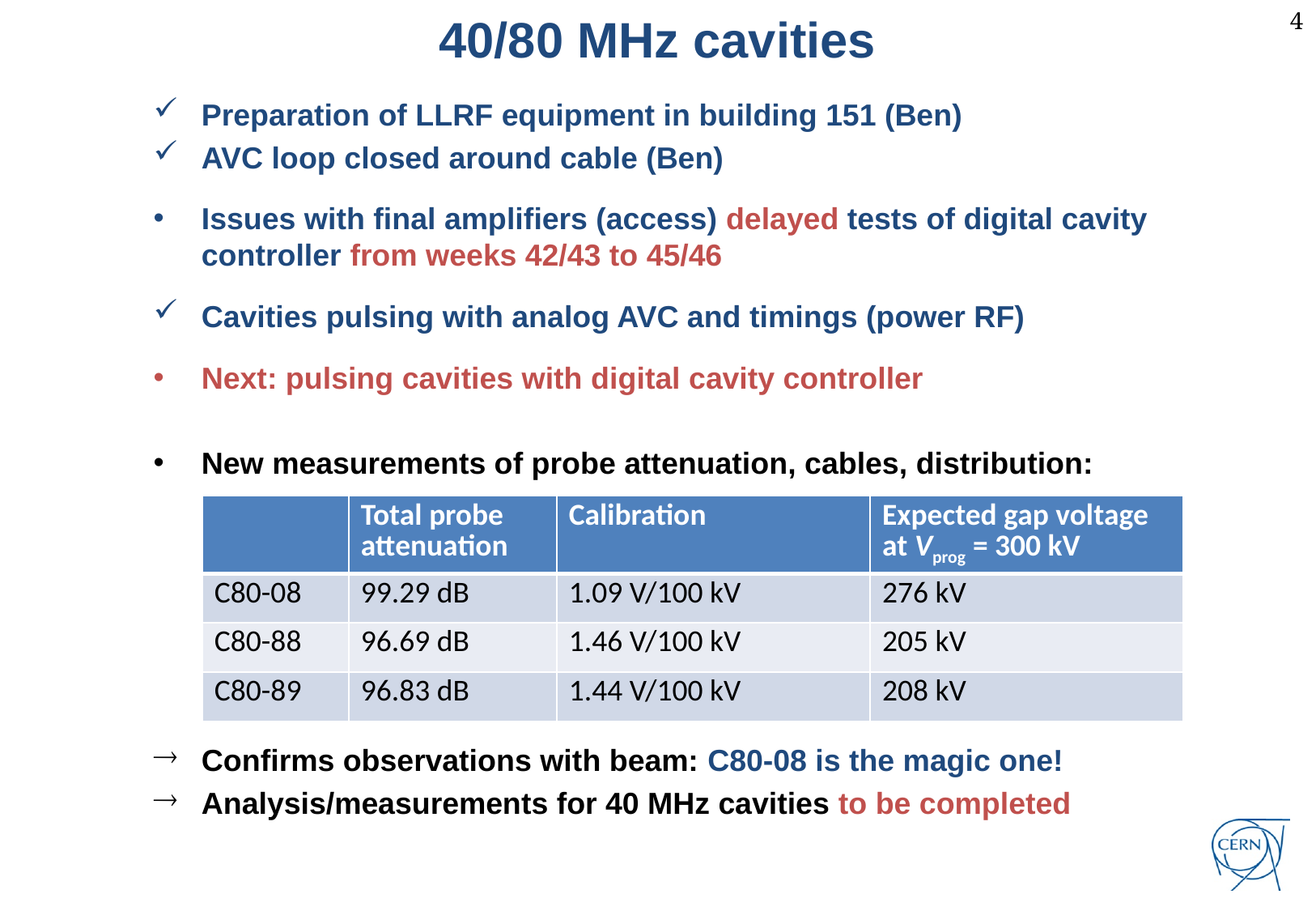

40/80 MHz cavities
Preparation of LLRF equipment in building 151 (Ben)
AVC loop closed around cable (Ben)

Issues with final amplifiers (access) delayed tests of digital cavity controller from weeks 42/43 to 45/46

Cavities pulsing with analog AVC and timings (power RF)

Next: pulsing cavities with digital cavity controller

New measurements of probe attenuation, cables, distribution:

Confirms observations with beam: C80-08 is the magic one!
Analysis/measurements for 40 MHz cavities to be completed
|  | Total probe attenuation | Calibration | Expected gap voltage at Vprog = 300 kV |
| --- | --- | --- | --- |
| C80-08 | 99.29 dB | 1.09 V/100 kV | 276 kV |
| C80-88 | 96.69 dB | 1.46 V/100 kV | 205 kV |
| C80-89 | 96.83 dB | 1.44 V/100 kV | 208 kV |